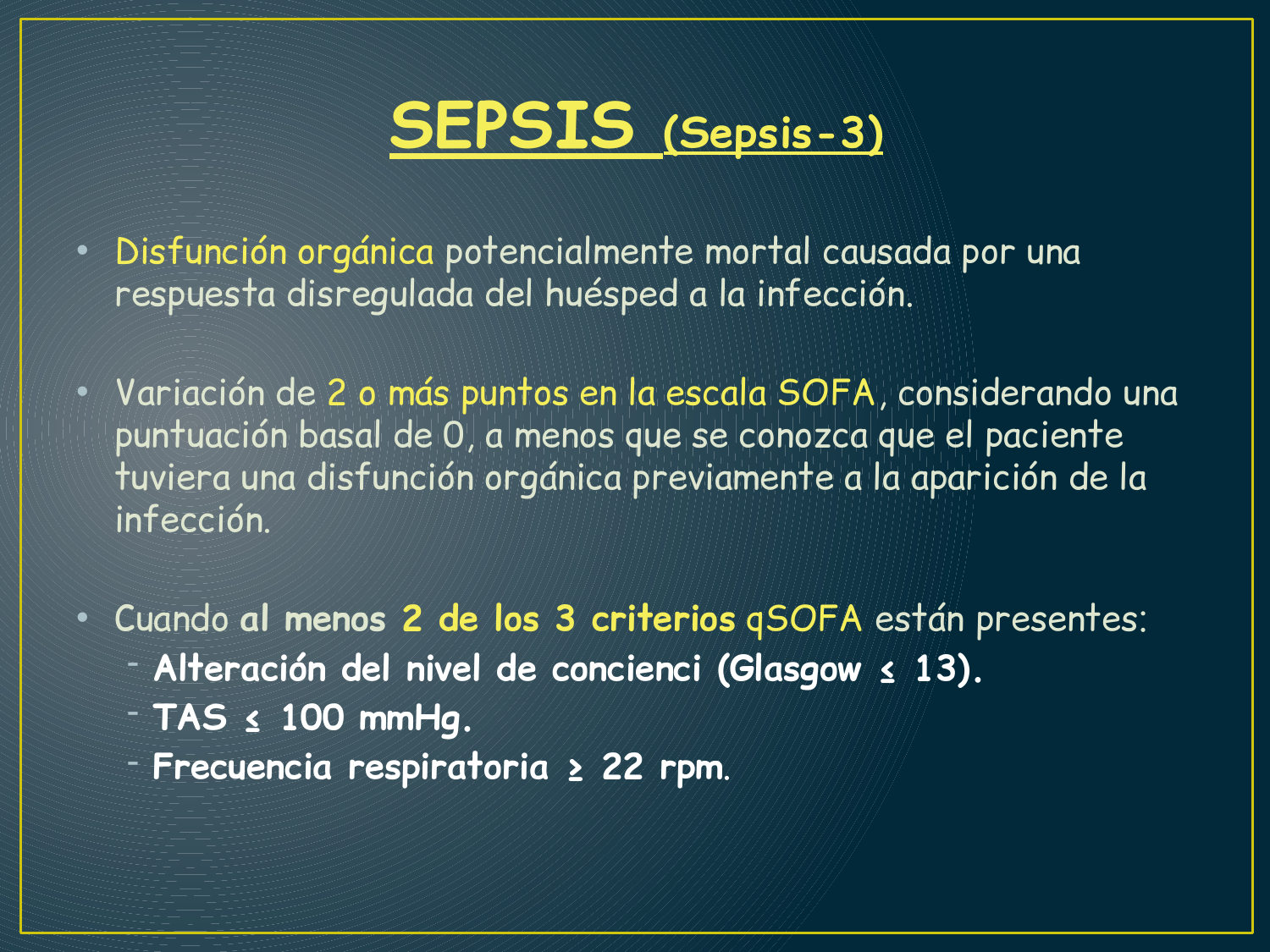

# SEPSIS (Sepsis-3)
Disfunción orgánica potencialmente mortal causada por una respuesta disregulada del huésped a la infección.

Variación de 2 o más puntos en la escala SOFA, considerando una puntuación basal de 0, a menos que se conozca que el paciente tuviera una disfunción orgánica previamente a la aparición de la infección.

Cuando al menos 2 de los 3 criterios qSOFA están presentes:
Alteración del nivel de concienci (Glasgow ≤ 13).
TAS ≤ 100 mmHg.
Frecuencia respiratoria ≥ 22 rpm.